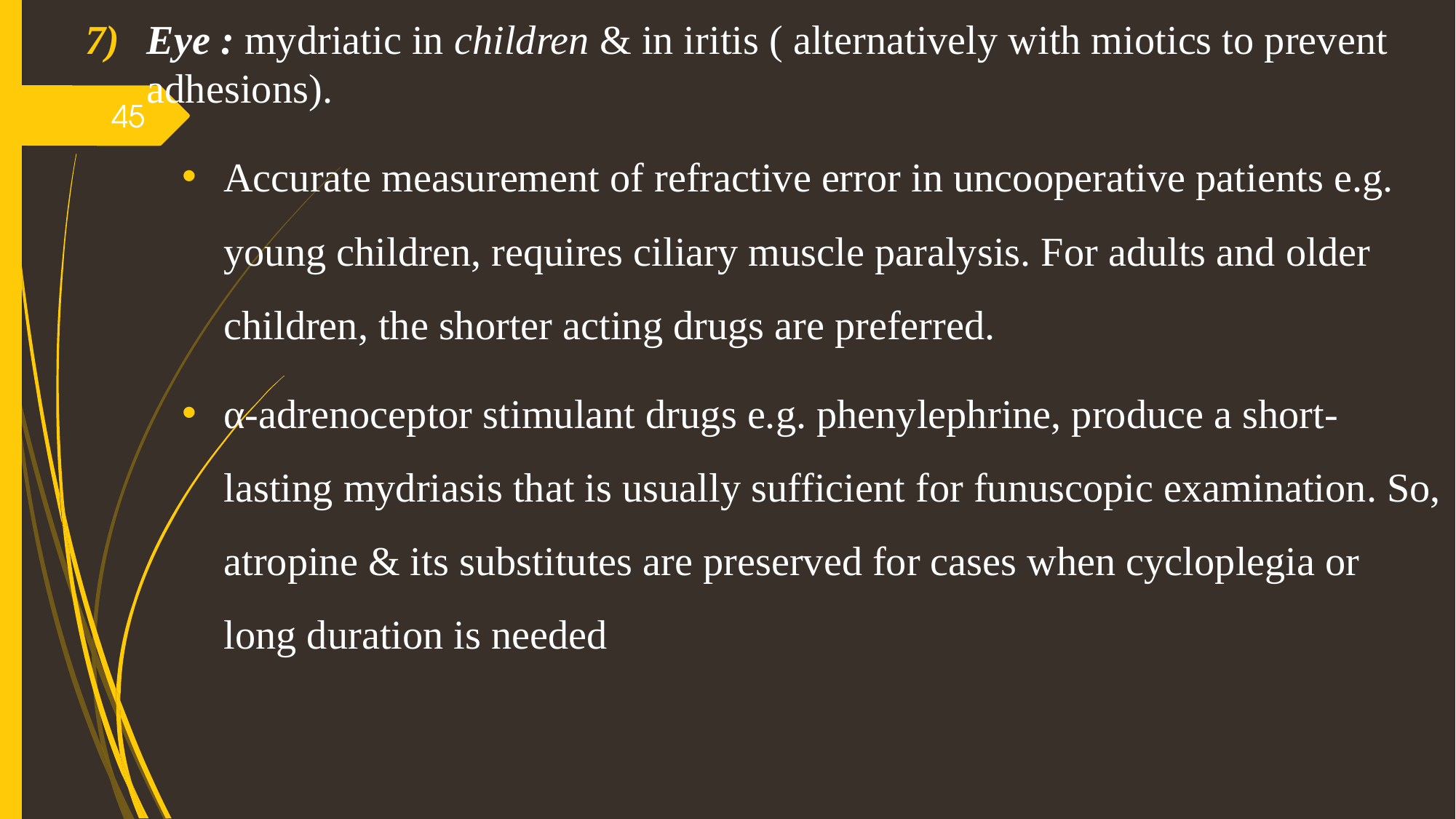

Eye : mydriatic in children & in iritis ( alternatively with miotics to prevent adhesions).
Accurate measurement of refractive error in uncooperative patients e.g. young children, requires ciliary muscle paralysis. For adults and older children, the shorter acting drugs are preferred.
α-adrenoceptor stimulant drugs e.g. phenylephrine, produce a short-lasting mydriasis that is usually sufficient for funuscopic examination. So, atropine & its substitutes are preserved for cases when cycloplegia or long duration is needed

45